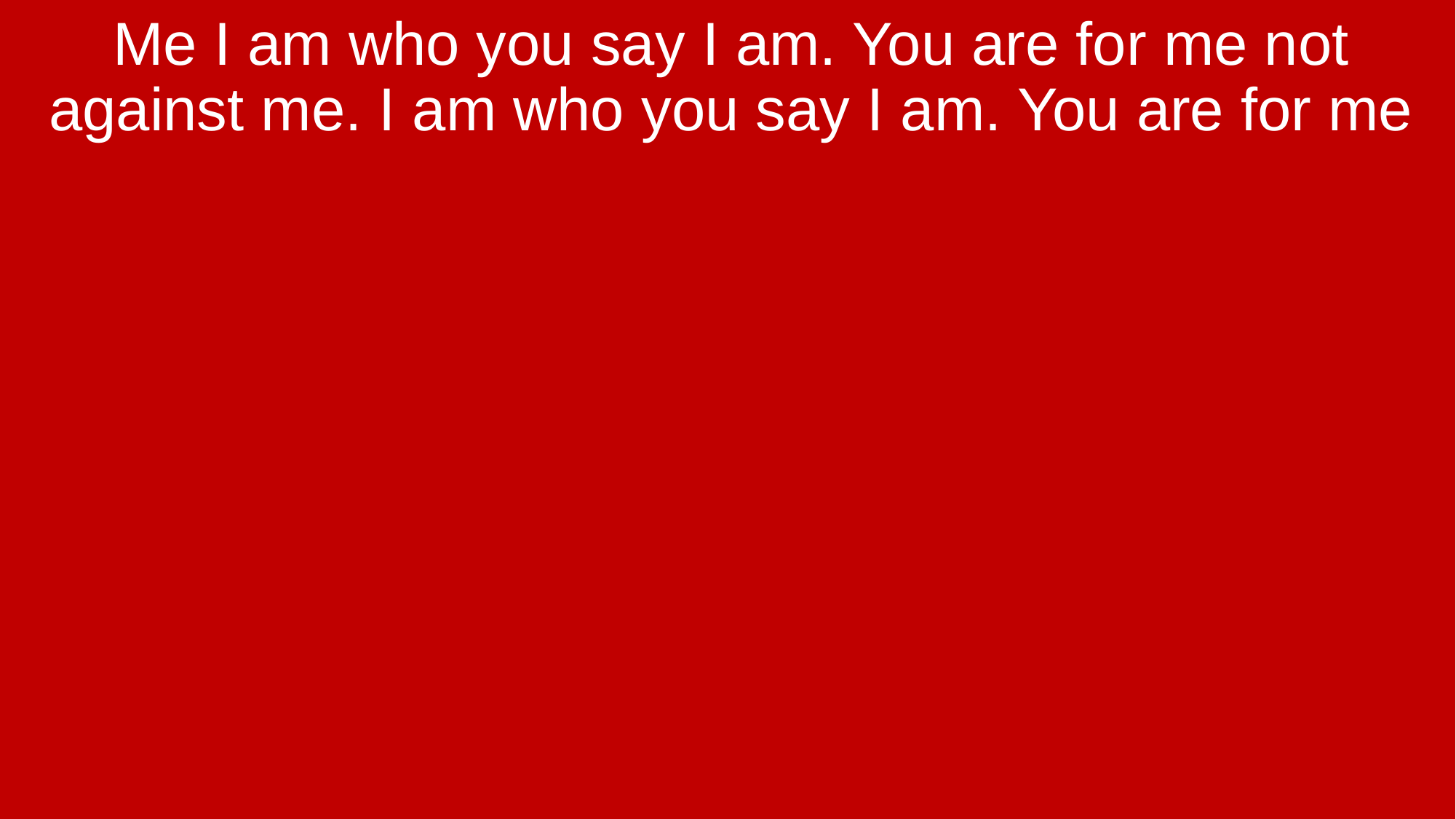

Me I am who you say I am. You are for me not against me. I am who you say I am. You are for me